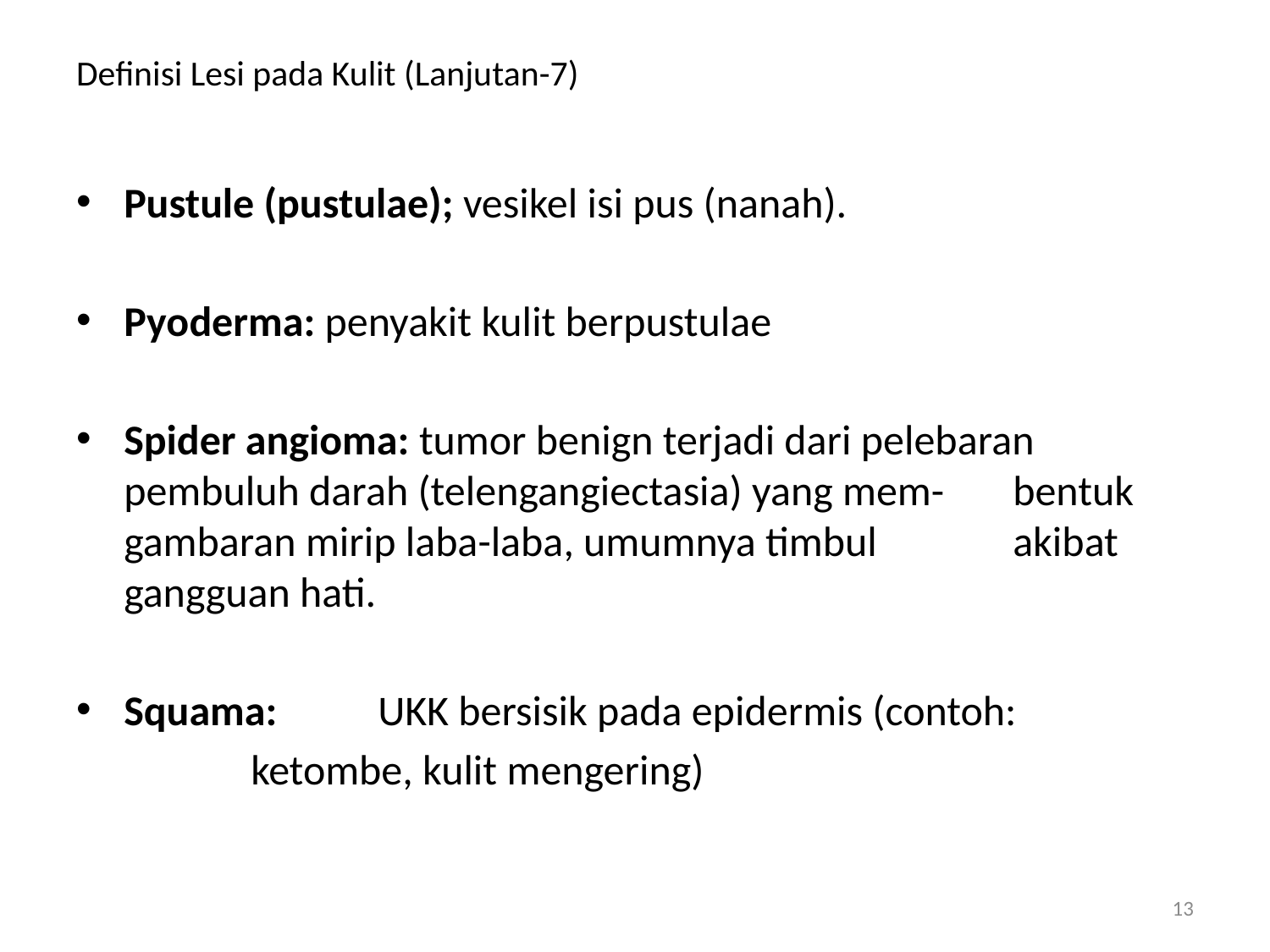

# Definisi Lesi pada Kulit (Lanjutan-7)
Pustule (pustulae); vesikel isi pus (nanah).

Pyoderma: penyakit kulit berpustulae

Spider angioma: tumor benign terjadi dari pelebaran 	pembuluh darah (telengangiectasia) yang mem-	bentuk gambaran mirip laba-laba, umumnya timbul 	akibat gangguan hati.

Squama: 	UKK bersisik pada epidermis (contoh:
		ketombe, kulit mengering)

13